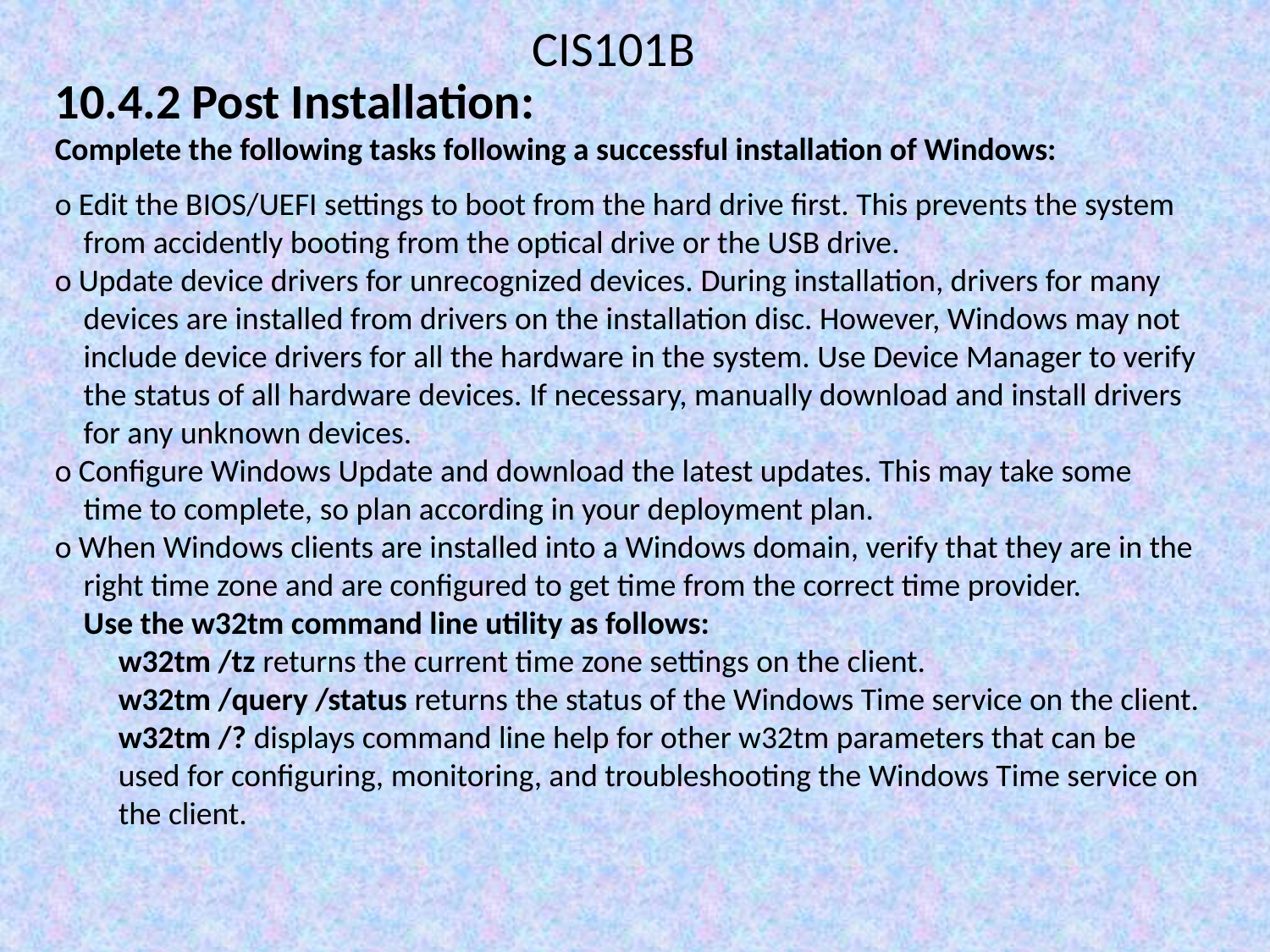

CIS101B
10.4.2 Post Installation:
Complete the following tasks following a successful installation of Windows:

o Edit the BIOS/UEFI settings to boot from the hard drive first. This prevents the system
    from accidently booting from the optical drive or the USB drive.
o Update device drivers for unrecognized devices. During installation, drivers for many
    devices are installed from drivers on the installation disc. However, Windows may not
    include device drivers for all the hardware in the system. Use Device Manager to verify
    the status of all hardware devices. If necessary, manually download and install drivers
    for any unknown devices.
o Configure Windows Update and download the latest updates. This may take some
    time to complete, so plan according in your deployment plan.
o When Windows clients are installed into a Windows domain, verify that they are in the
    right time zone and are configured to get time from the correct time provider.
    Use the w32tm command line utility as follows:
w32tm /tz returns the current time zone settings on the client.
w32tm /query /status returns the status of the Windows Time service on the client.
w32tm /? displays command line help for other w32tm parameters that can be used for configuring, monitoring, and troubleshooting the Windows Time service on the client.